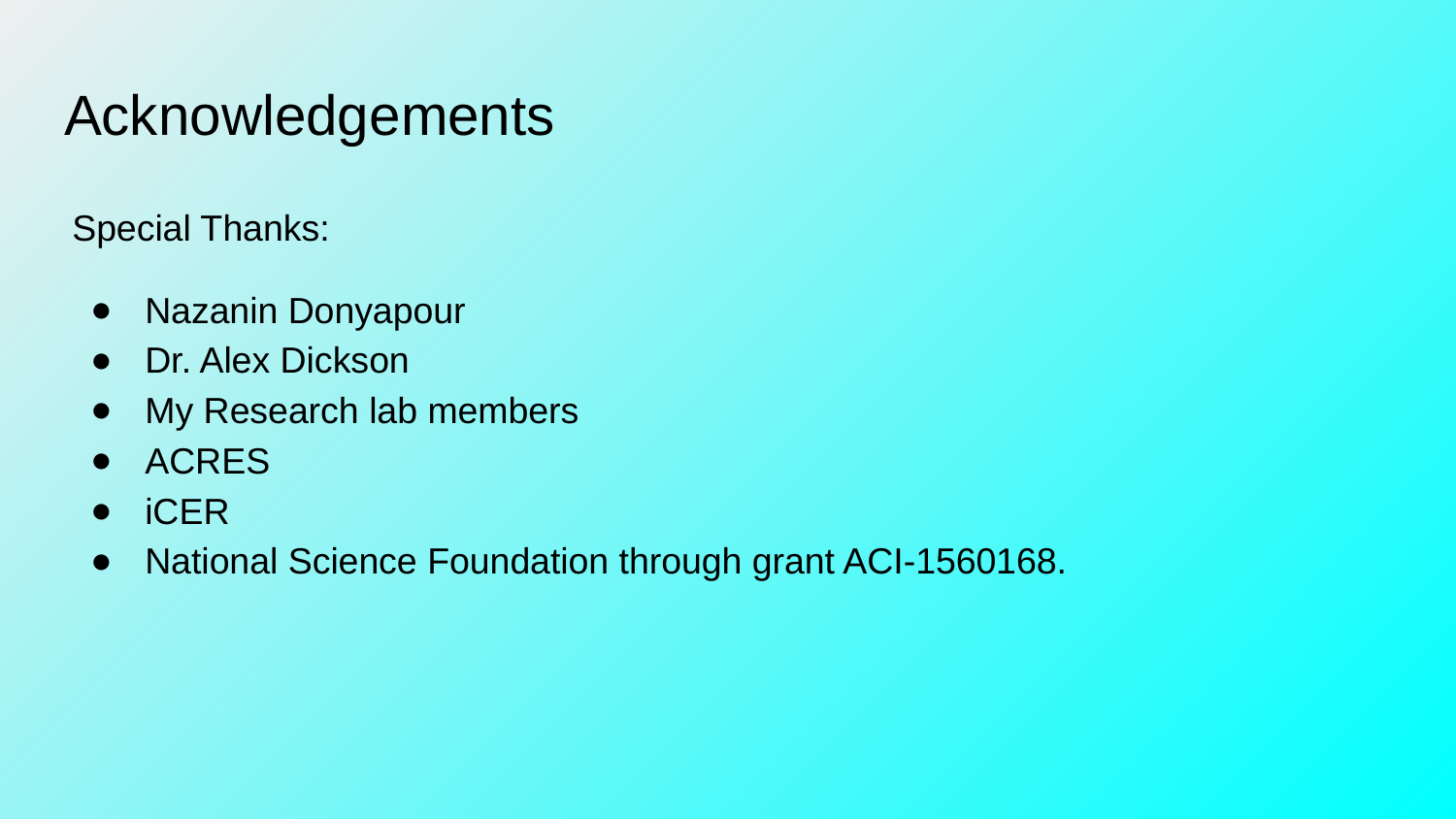

# Acknowledgements
Special Thanks:
Nazanin Donyapour
Dr. Alex Dickson
My Research lab members
ACRES
iCER
National Science Foundation through grant ACI-1560168.